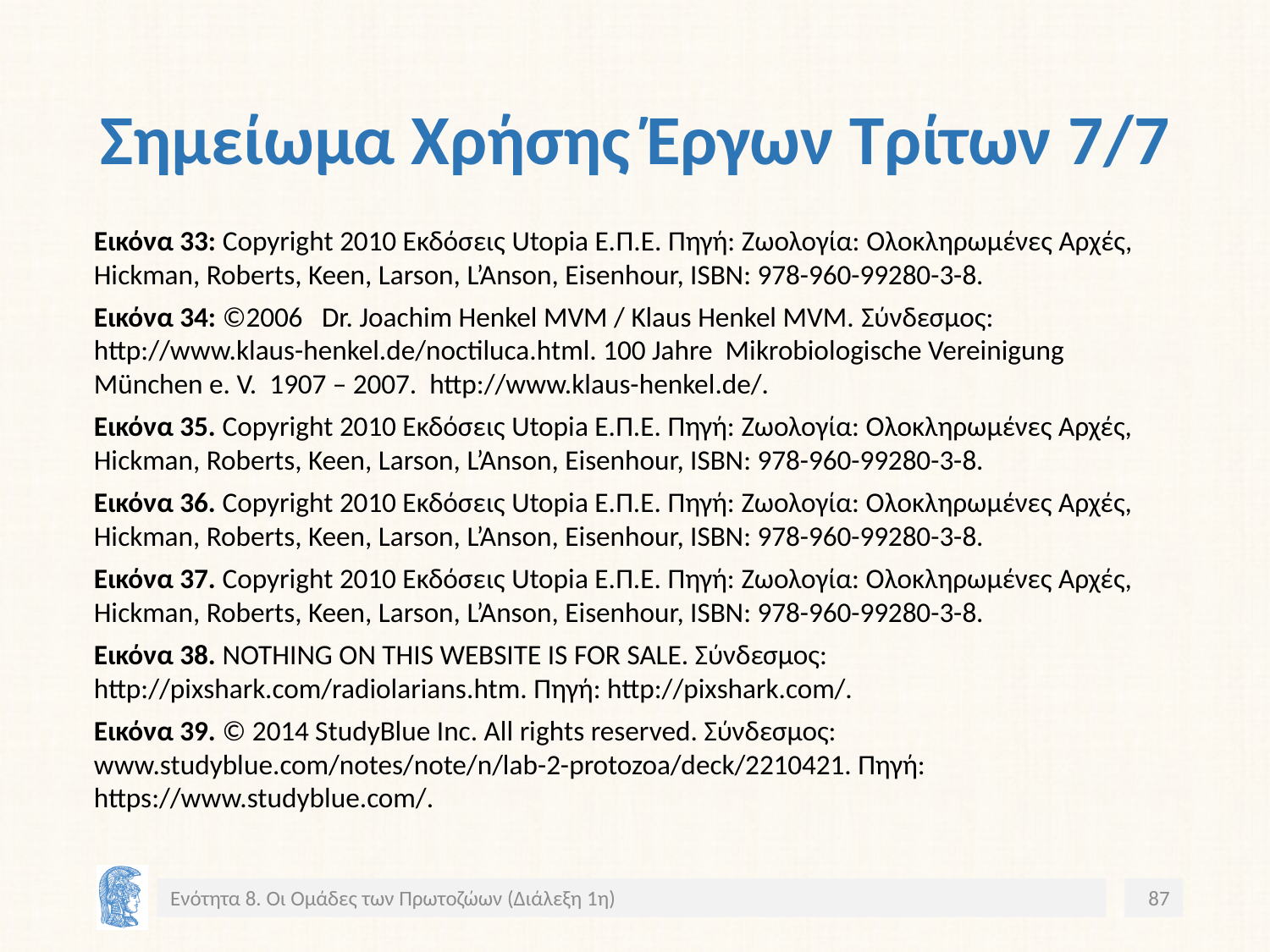

# Σημείωμα Χρήσης Έργων Τρίτων 7/7
Εικόνα 33: Copyright 2010 Eκδόσεις Utopia E.Π.Ε. Πηγή: Ζωολογία: Ολοκληρωμένες Αρχές, Hickman, Roberts, Keen, Larson, L’Anson, Eisenhour, ISBN: 978-960-99280-3-8.
Εικόνα 34: ©2006   Dr. Joachim Henkel MVM / Klaus Henkel MVM. Σύνδεσμος: http://www.klaus-henkel.de/noctiluca.html. 100 Jahre  Mikrobiologische Vereinigung München e. V.  1907 – 2007.  http://www.klaus-henkel.de/.
Εικόνα 35. Copyright 2010 Eκδόσεις Utopia E.Π.Ε. Πηγή: Ζωολογία: Ολοκληρωμένες Αρχές, Hickman, Roberts, Keen, Larson, L’Anson, Eisenhour, ISBN: 978-960-99280-3-8.
Εικόνα 36. Copyright 2010 Eκδόσεις Utopia E.Π.Ε. Πηγή: Ζωολογία: Ολοκληρωμένες Αρχές, Hickman, Roberts, Keen, Larson, L’Anson, Eisenhour, ISBN: 978-960-99280-3-8.
Εικόνα 37. Copyright 2010 Eκδόσεις Utopia E.Π.Ε. Πηγή: Ζωολογία: Ολοκληρωμένες Αρχές, Hickman, Roberts, Keen, Larson, L’Anson, Eisenhour, ISBN: 978-960-99280-3-8.
Εικόνα 38. NOTHING ON THIS WEBSITE IS FOR SALE. Σύνδεσμος: http://pixshark.com/radiolarians.htm. Πηγή: http://pixshark.com/.
Εικόνα 39. © 2014 StudyBlue Inc. All rights reserved. Σύνδεσμος: www.studyblue.com/notes/note/n/lab-2-protozoa/deck/2210421. Πηγή: https://www.studyblue.com/.

Ενότητα 8. Οι Ομάδες των Πρωτοζώων (Διάλεξη 1η)
87